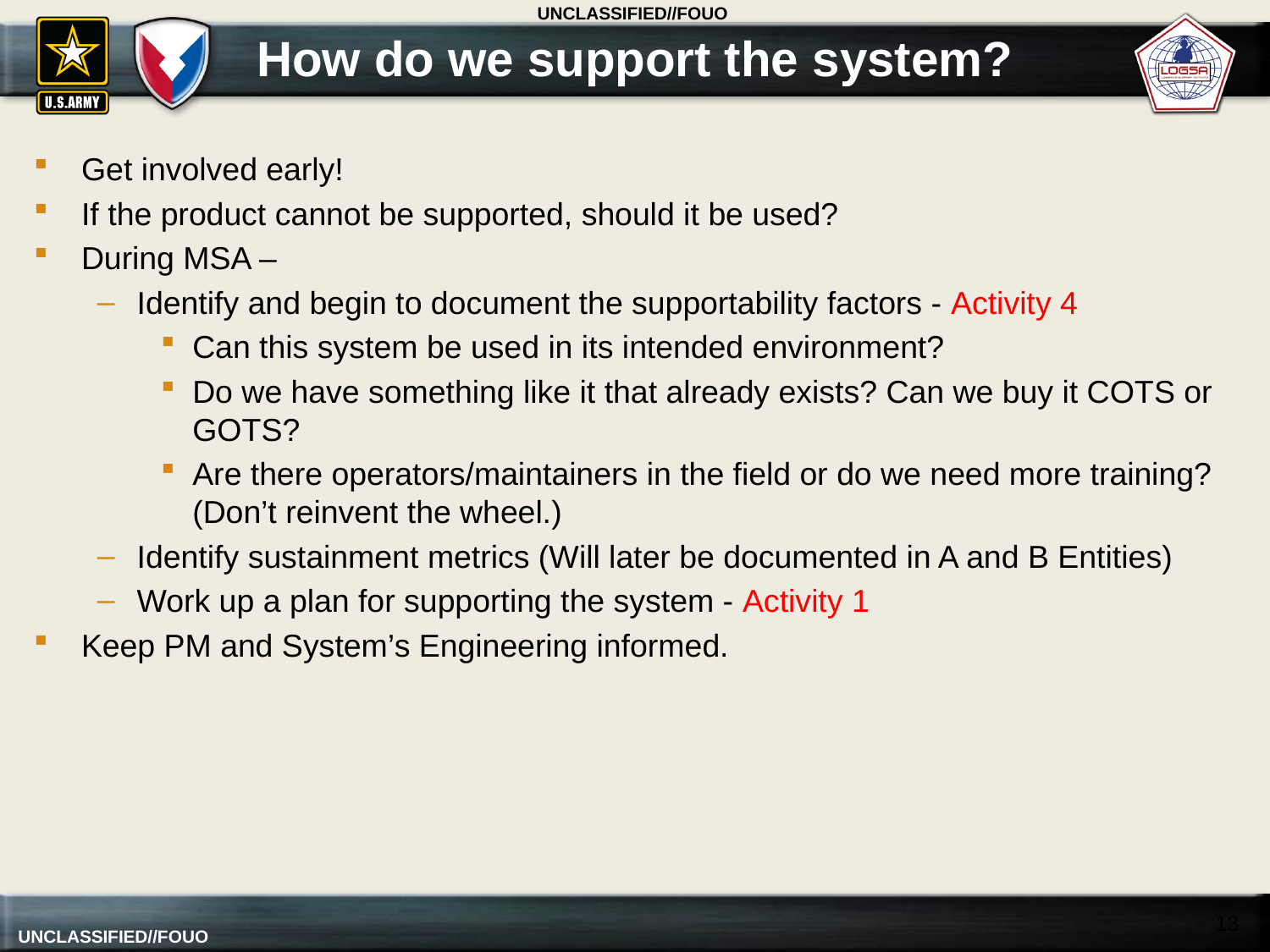

# How do we support the system?
Get involved early!
If the product cannot be supported, should it be used?
During MSA –
Identify and begin to document the supportability factors - Activity 4
Can this system be used in its intended environment?
Do we have something like it that already exists? Can we buy it COTS or GOTS?
Are there operators/maintainers in the field or do we need more training? (Don’t reinvent the wheel.)
Identify sustainment metrics (Will later be documented in A and B Entities)
Work up a plan for supporting the system - Activity 1
Keep PM and System’s Engineering informed.

13